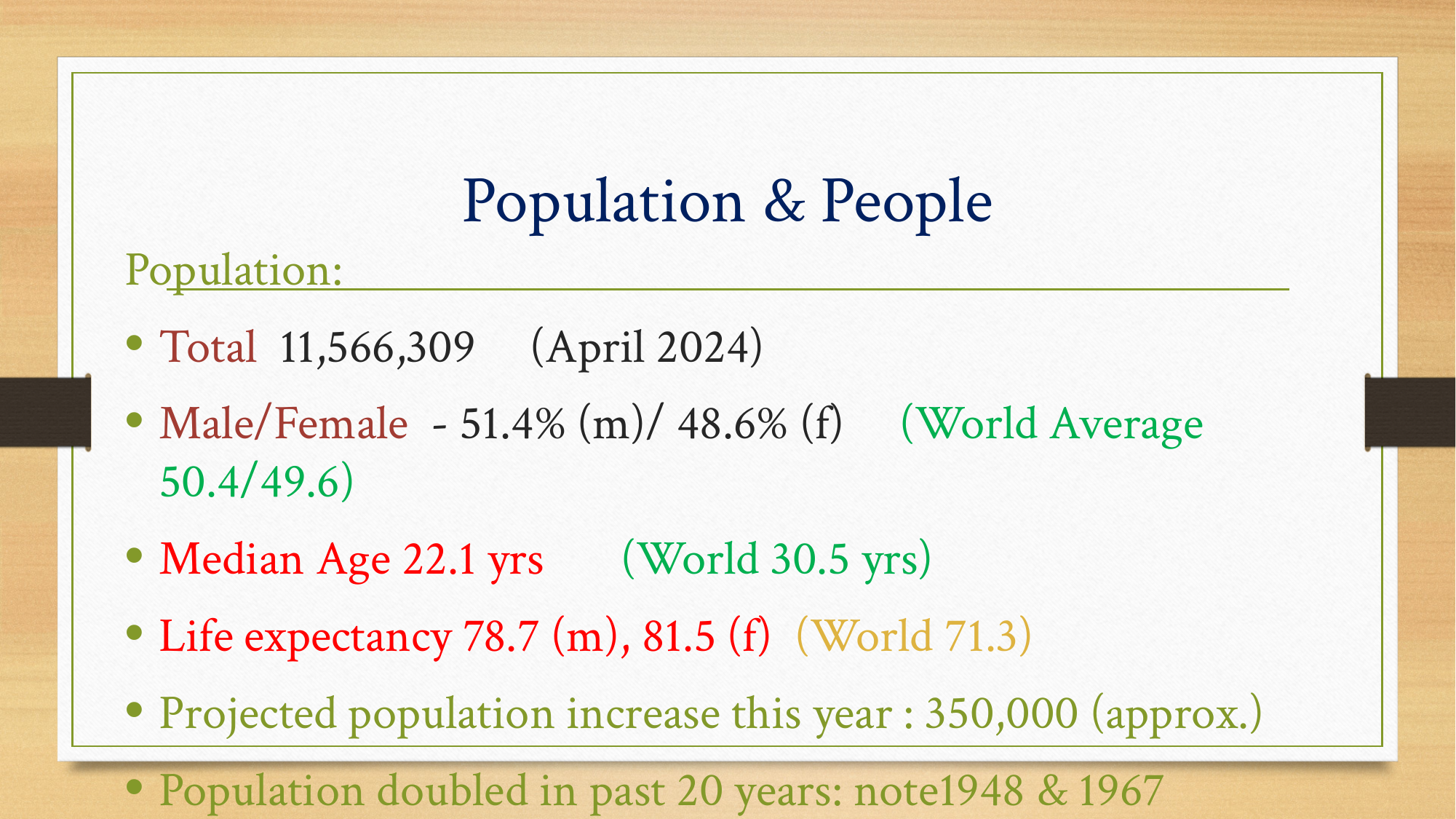

# Population & People
Population:
Total  11,566,309     (April 2024)
Male/Female  - 51.4% (m)/ 48.6% (f)     (World Average 50.4/49.6)
Median Age 22.1 yrs       (World 30.5 yrs)
Life expectancy 78.7 (m), 81.5 (f)  (World 71.3)
Projected population increase this year : 350,000 (approx.)
Population doubled in past 20 years: note1948 & 1967